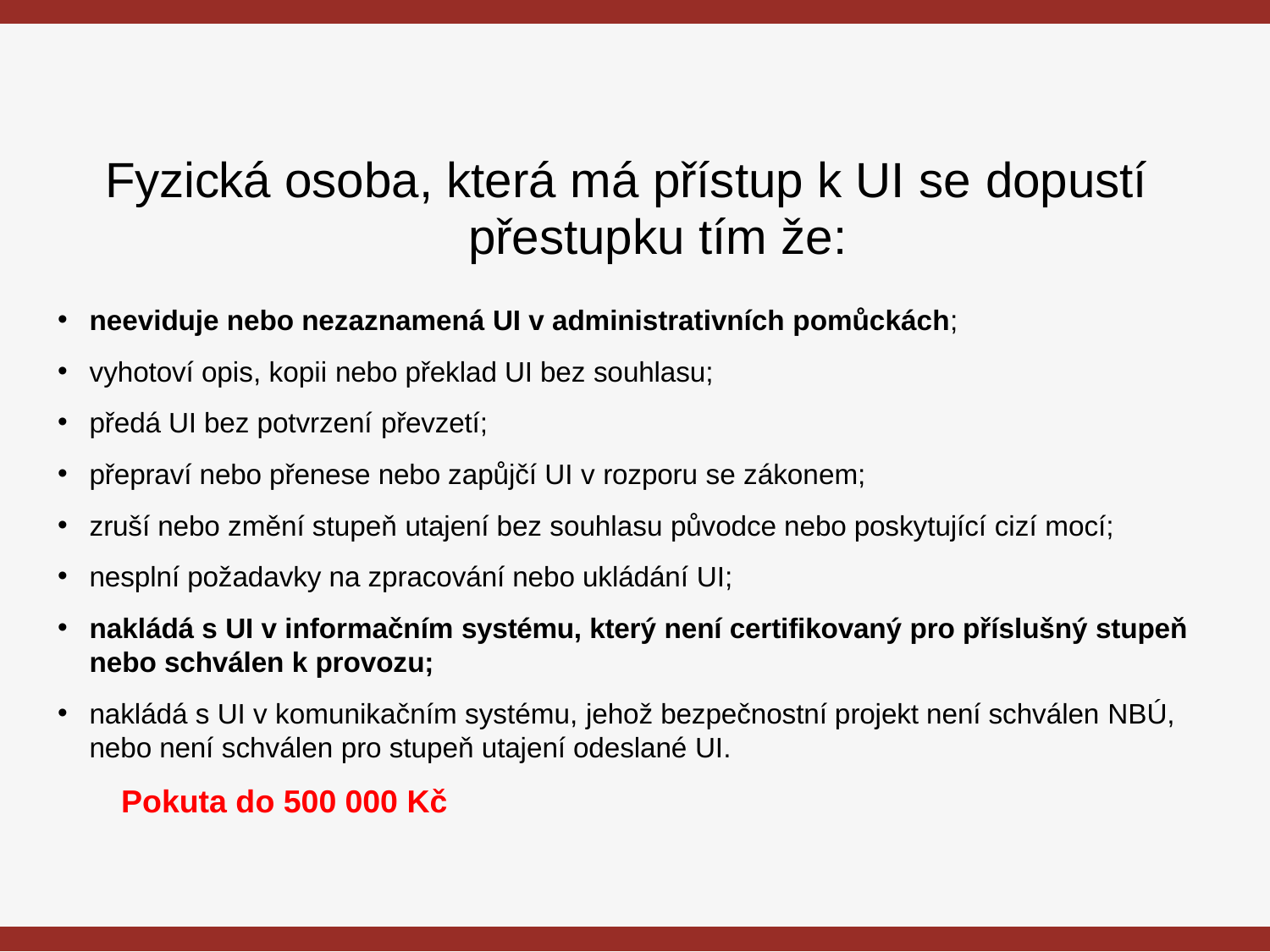

# Fyzická osoba, která má přístup k UI se dopustí
přestupku tím že:
neeviduje nebo nezaznamená UI v administrativních pomůckách;
vyhotoví opis, kopii nebo překlad UI bez souhlasu;
předá UI bez potvrzení převzetí;
přepraví nebo přenese nebo zapůjčí UI v rozporu se zákonem;
zruší nebo změní stupeň utajení bez souhlasu původce nebo poskytující cizí mocí;
nesplní požadavky na zpracování nebo ukládání UI;
nakládá s UI v informačním systému, který není certifikovaný pro příslušný stupeň
nebo schválen k provozu;
nakládá s UI v komunikačním systému, jehož bezpečnostní projekt není schválen NBÚ,
nebo není schválen pro stupeň utajení odeslané UI.
Pokuta do 500 000 Kč